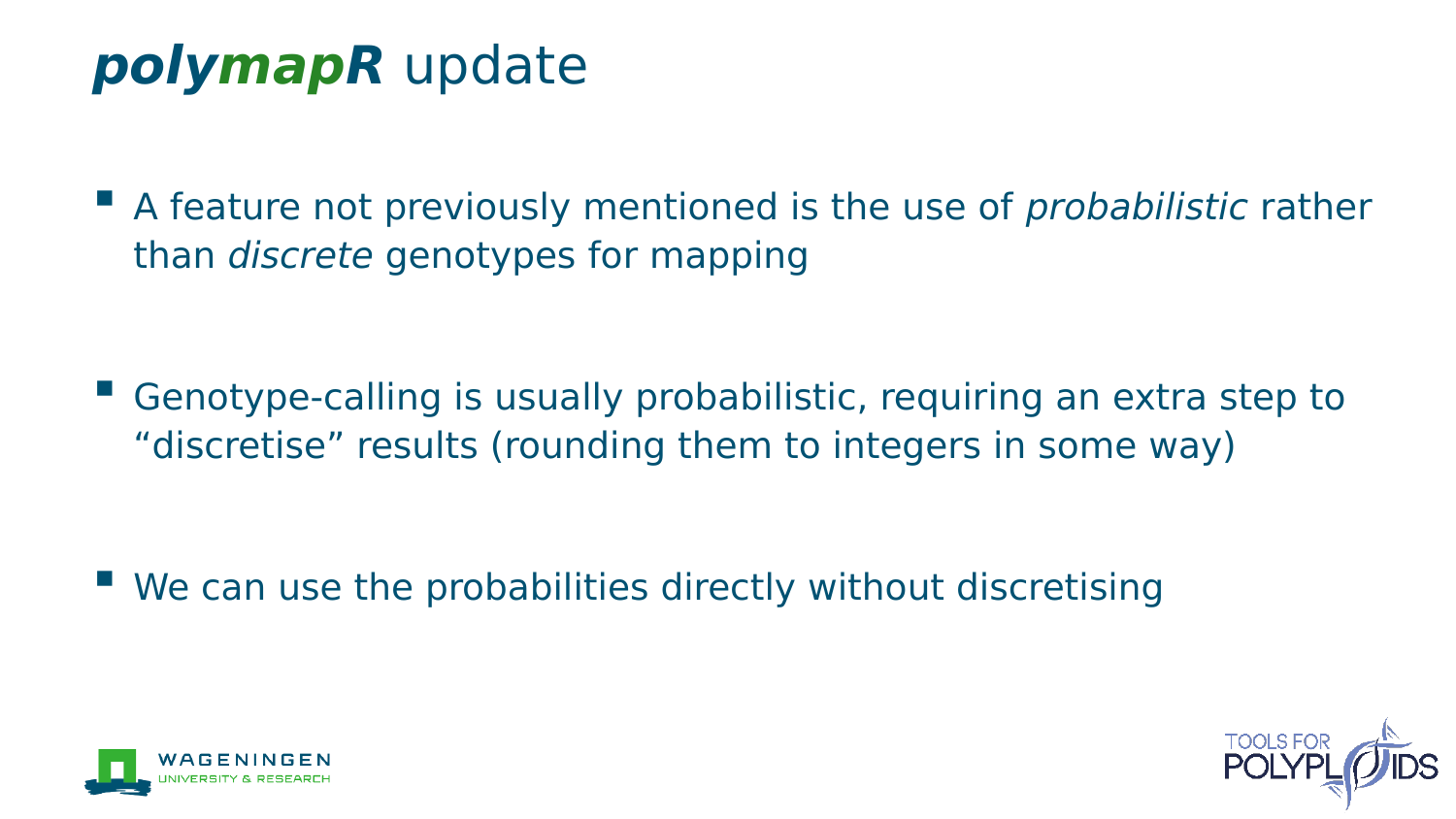

# polymapR update
A feature not previously mentioned is the use of probabilistic rather than discrete genotypes for mapping

Genotype-calling is usually probabilistic, requiring an extra step to “discretise” results (rounding them to integers in some way)

We can use the probabilities directly without discretising